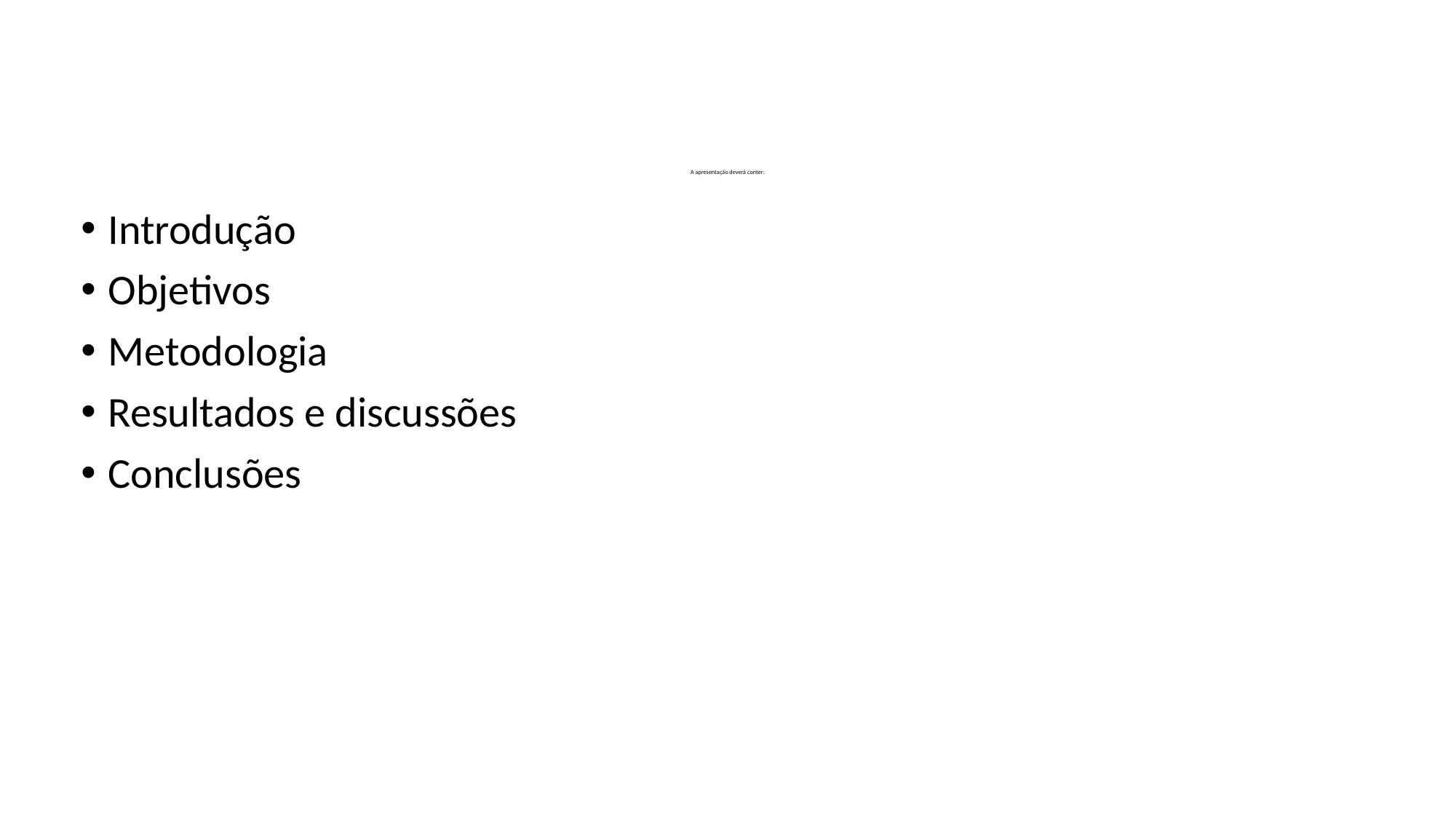

# A apresentação deverá conter:
Introdução
Objetivos
Metodologia
Resultados e discussões
Conclusões